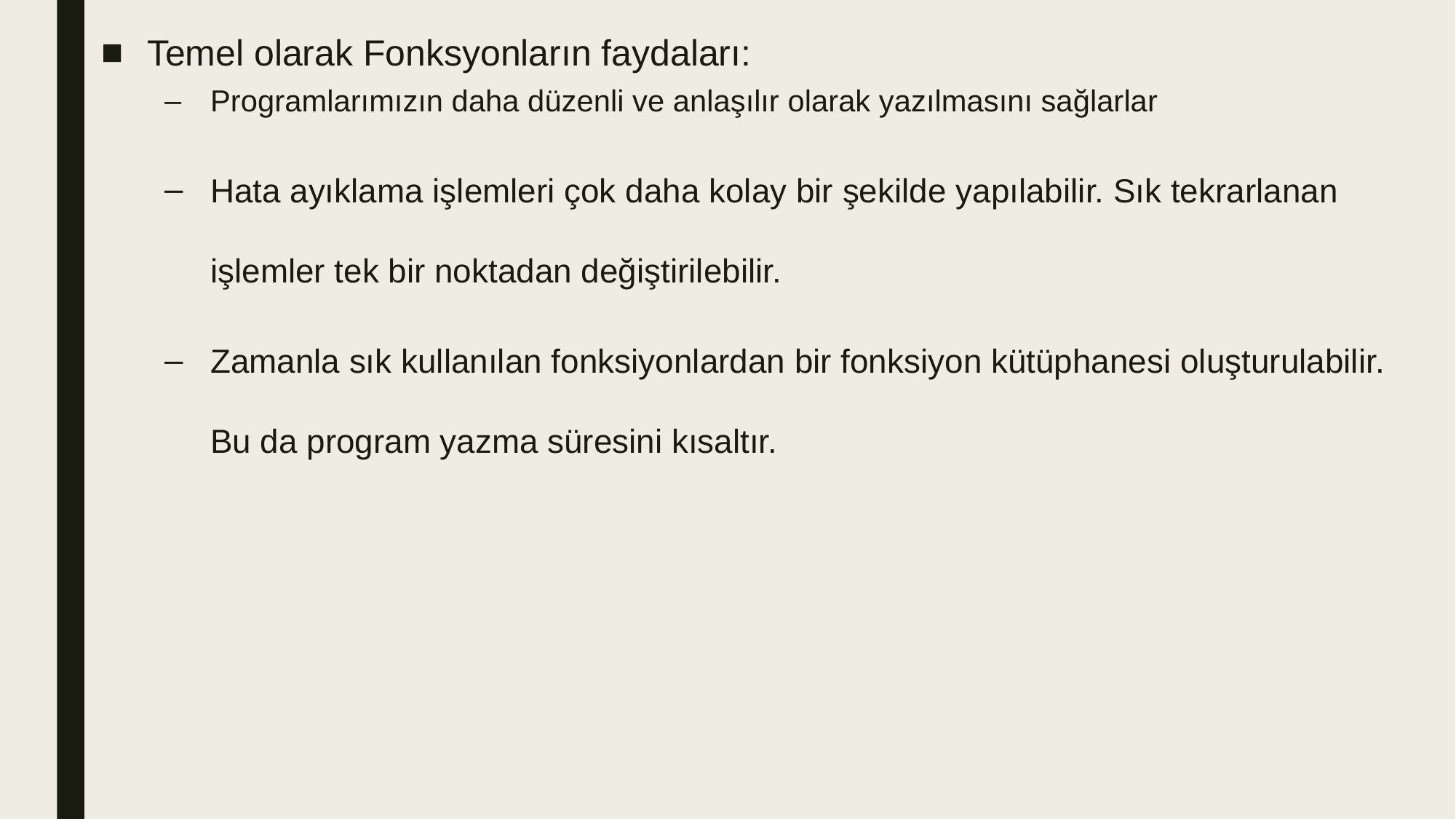

Temel olarak Fonksyonların faydaları:
Programlarımızın daha düzenli ve anlaşılır olarak yazılmasını sağlarlar
Hata ayıklama işlemleri çok daha kolay bir şekilde yapılabilir. Sık tekrarlanan işlemler tek bir noktadan değiştirilebilir.
Zamanla sık kullanılan fonksiyonlardan bir fonksiyon kütüphanesi oluşturulabilir. Bu da program yazma süresini kısaltır.